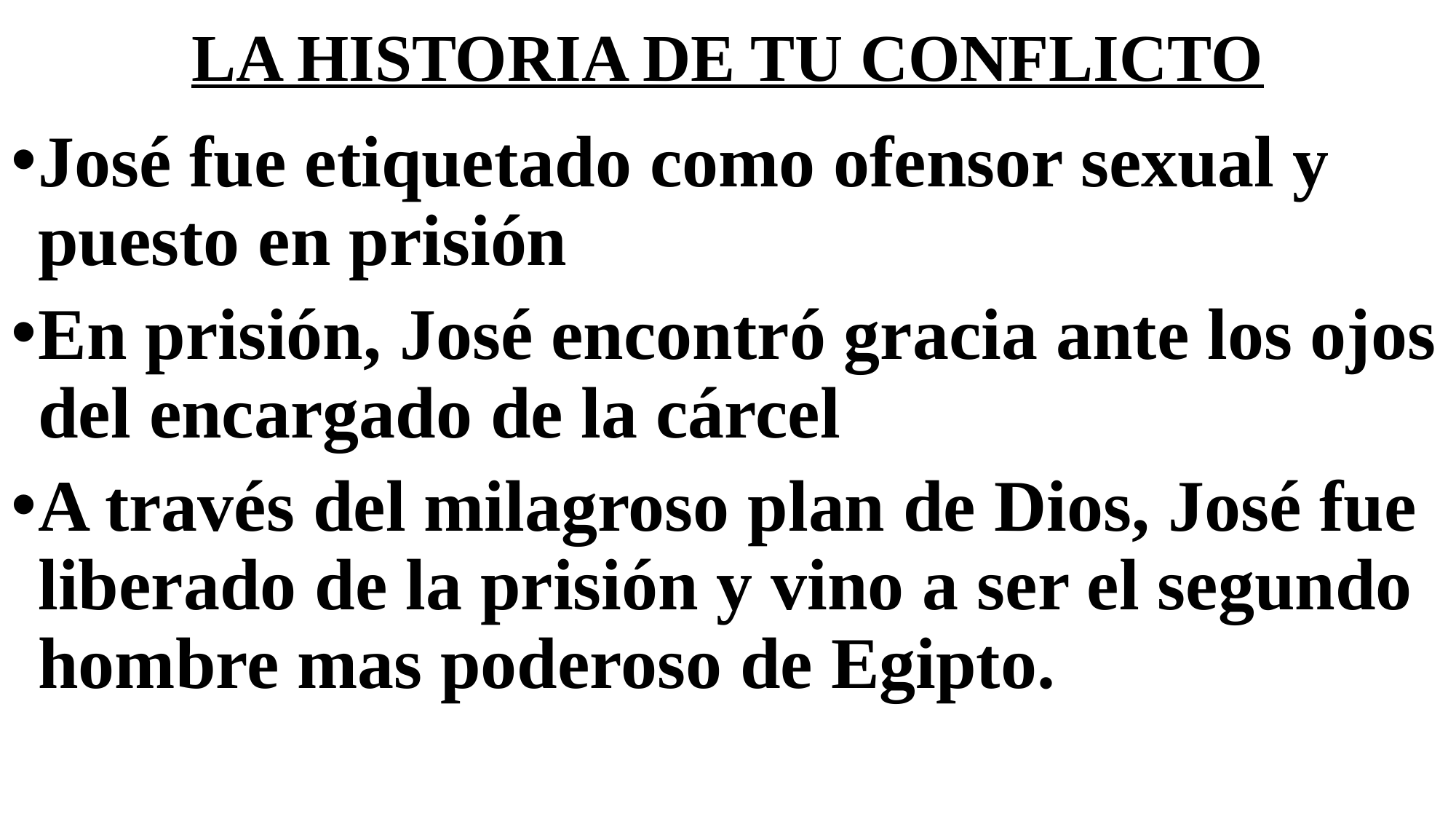

# LA HISTORIA DE TU CONFLICTO
José fue etiquetado como ofensor sexual y puesto en prisión
En prisión, José encontró gracia ante los ojos del encargado de la cárcel
A través del milagroso plan de Dios, José fue liberado de la prisión y vino a ser el segundo hombre mas poderoso de Egipto.